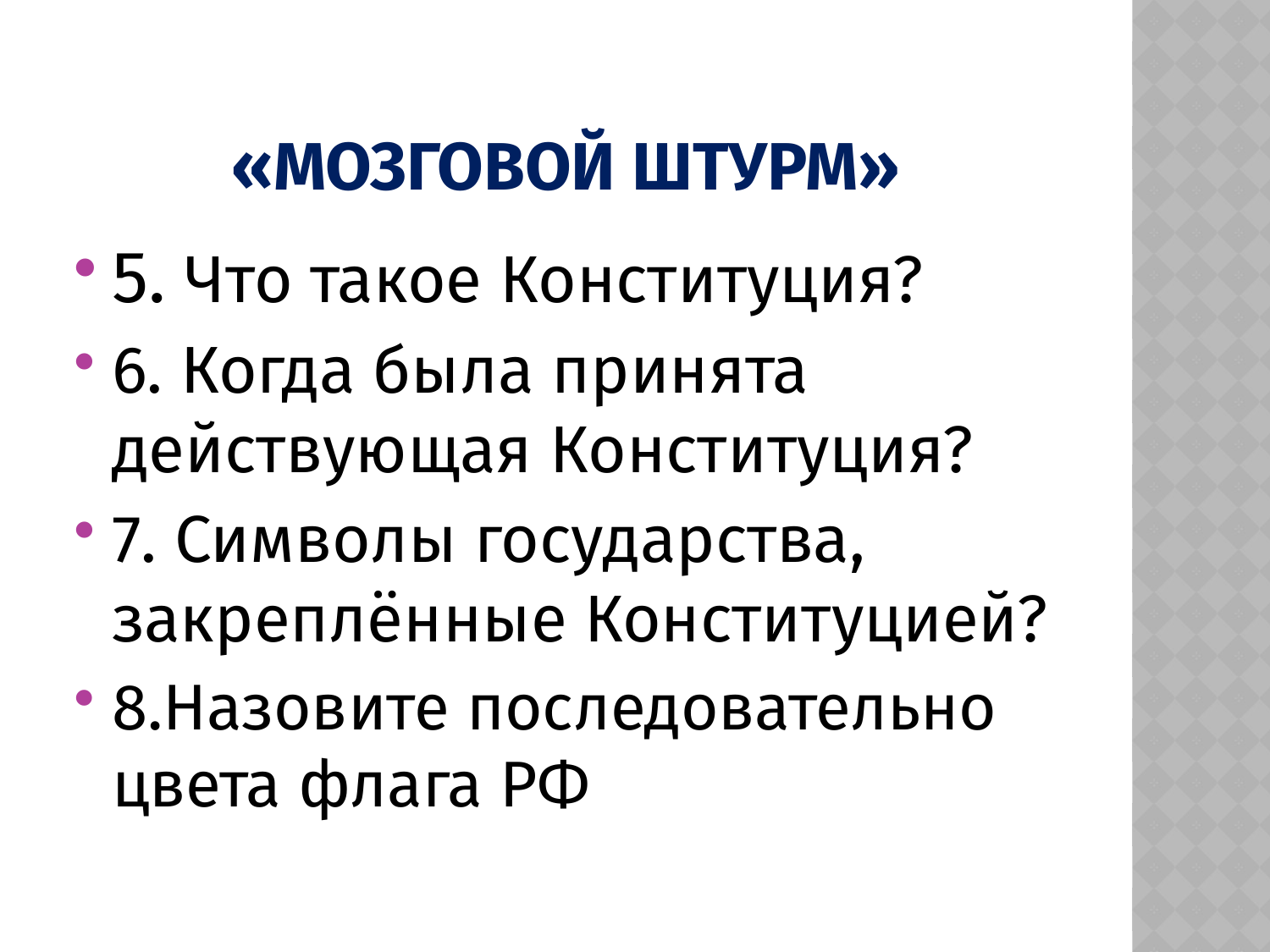

# «Мозговой штурм»
5. Что такое Конституция?
6. Когда была принята действующая Конституция?
7. Символы государства, закреплённые Конституцией?
8.Назовите последовательно цвета флага РФ